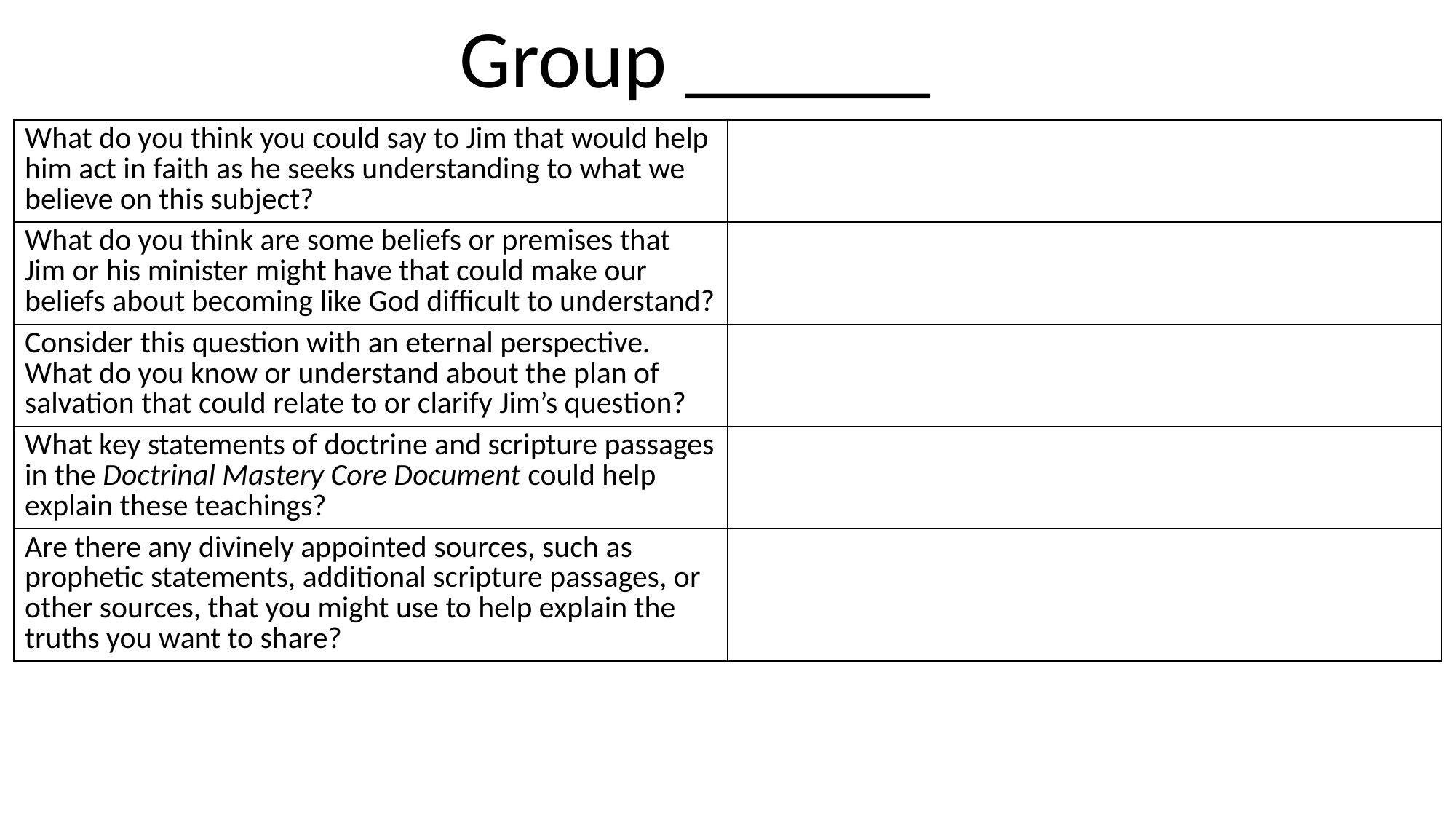

Group ______
| What do you think you could say to Jim that would help him act in faith as he seeks understanding to what we believe on this subject? |  |
| --- | --- |
| What do you think are some beliefs or premises that Jim or his minister might have that could make our beliefs about becoming like God difficult to understand? |  |
| Consider this question with an eternal perspective. What do you know or understand about the plan of salvation that could relate to or clarify Jim’s question? |  |
| What key statements of doctrine and scripture passages in the Doctrinal Mastery Core Document could help explain these teachings? |  |
| Are there any divinely appointed sources, such as prophetic statements, additional scripture passages, or other sources, that you might use to help explain the truths you want to share? |  |